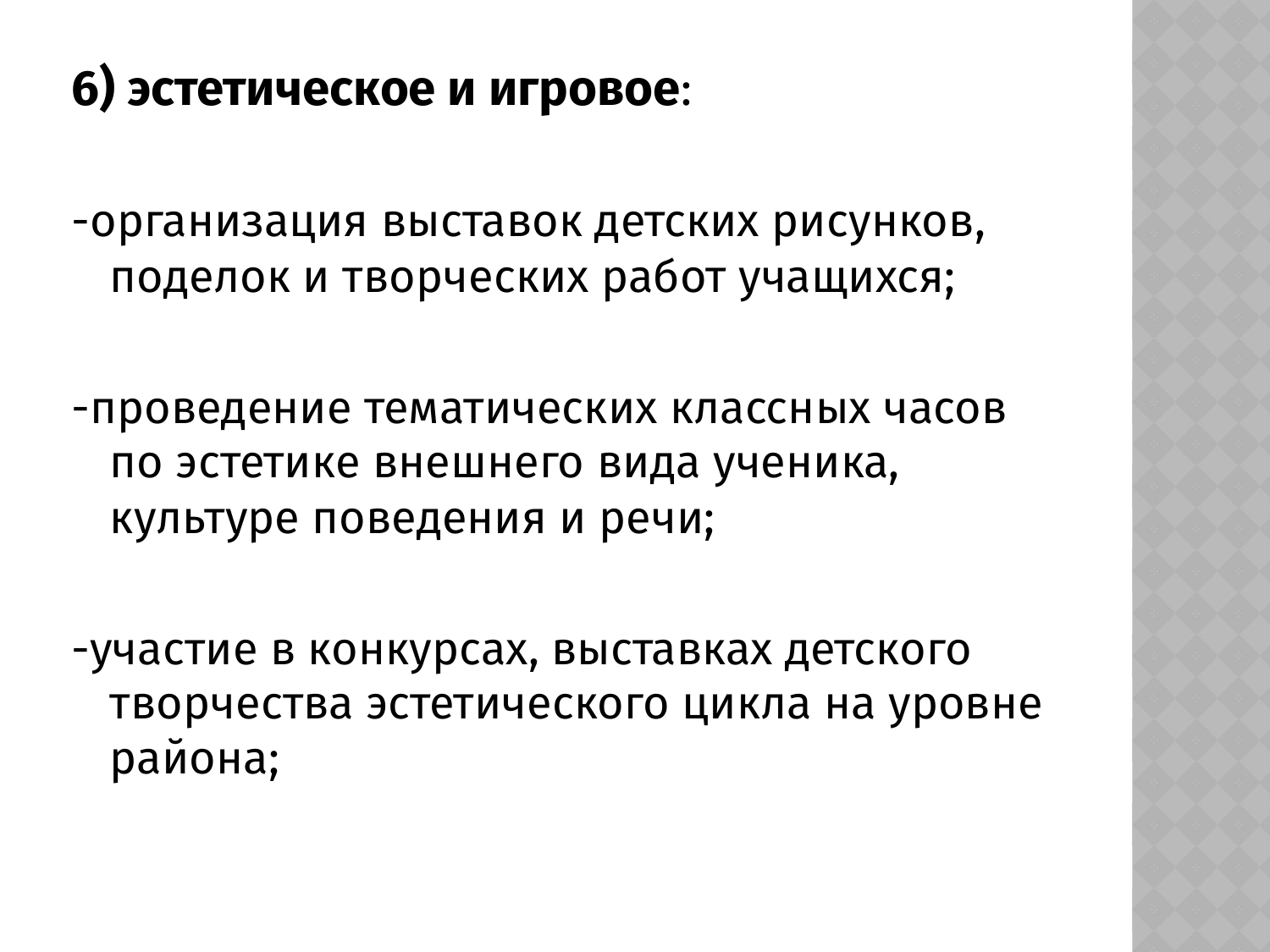

#
6) эстетическое и игровое:

-организация выставок детских рисунков, поделок и творческих работ учащихся;

-проведение тематических классных часов по эстетике внешнего вида ученика, культуре поведения и речи;

-участие в конкурсах, выставках детского творчества эстетического цикла на уровне района;